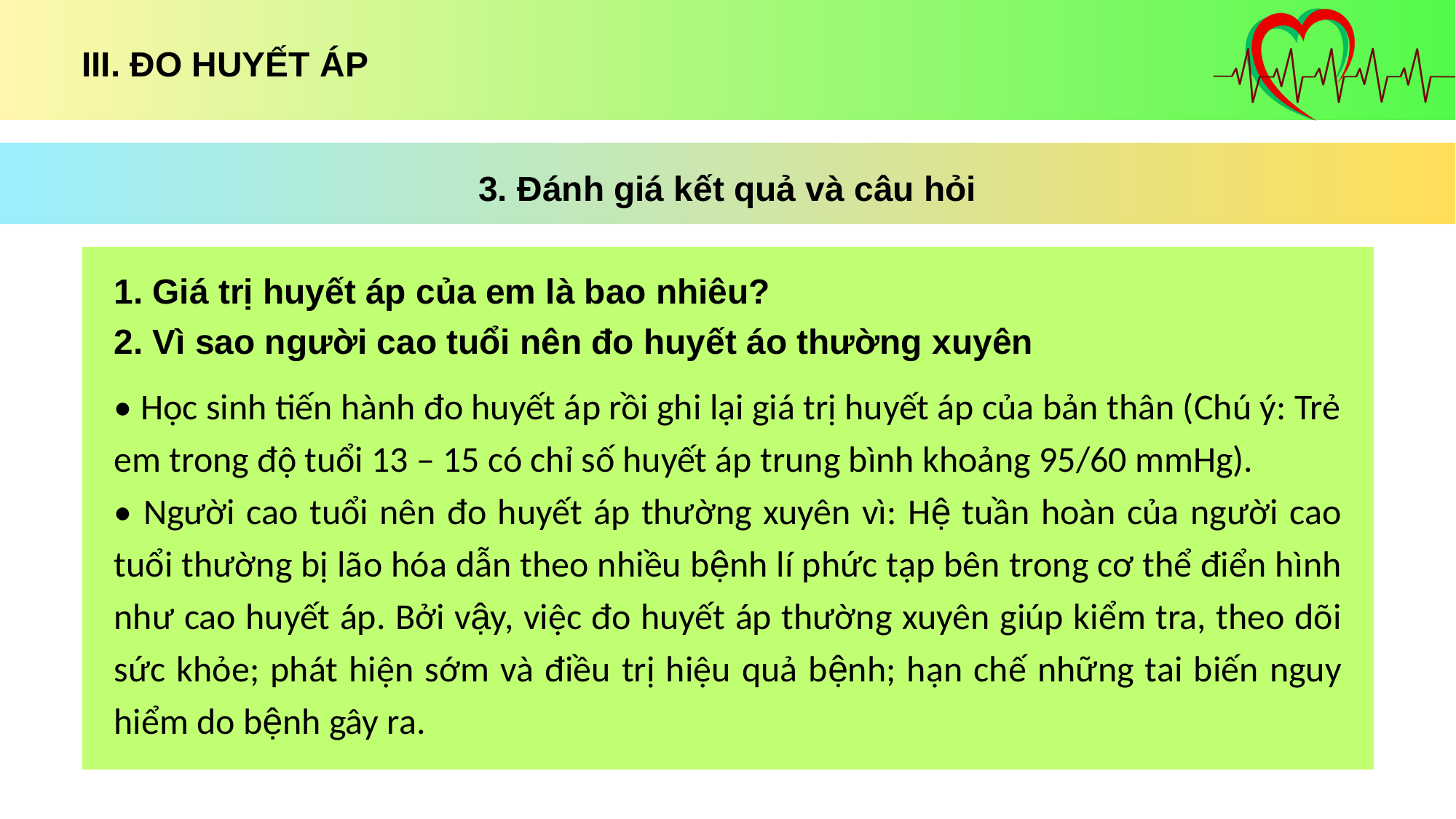

III. ĐO HUYẾT ÁP

3. Đánh giá kết quả và câu hỏi

1. Giá trị huyết áp của em là bao nhiêu?
2. Vì sao người cao tuổi nên đo huyết áo thường xuyên
• Học sinh tiến hành đo huyết áp rồi ghi lại giá trị huyết áp của bản thân (Chú ý: Trẻ em trong độ tuổi 13 – 15 có chỉ số huyết áp trung bình khoảng 95/60 mmHg).
• Người cao tuổi nên đo huyết áp thường xuyên vì: Hệ tuần hoàn của người cao tuổi thường bị lão hóa dẫn theo nhiều bệnh lí phức tạp bên trong cơ thể điển hình như cao huyết áp. Bởi vậy, việc đo huyết áp thường xuyên giúp kiểm tra, theo dõi sức khỏe; phát hiện sớm và điều trị hiệu quả bệnh; hạn chế những tai biến nguy hiểm do bệnh gây ra.